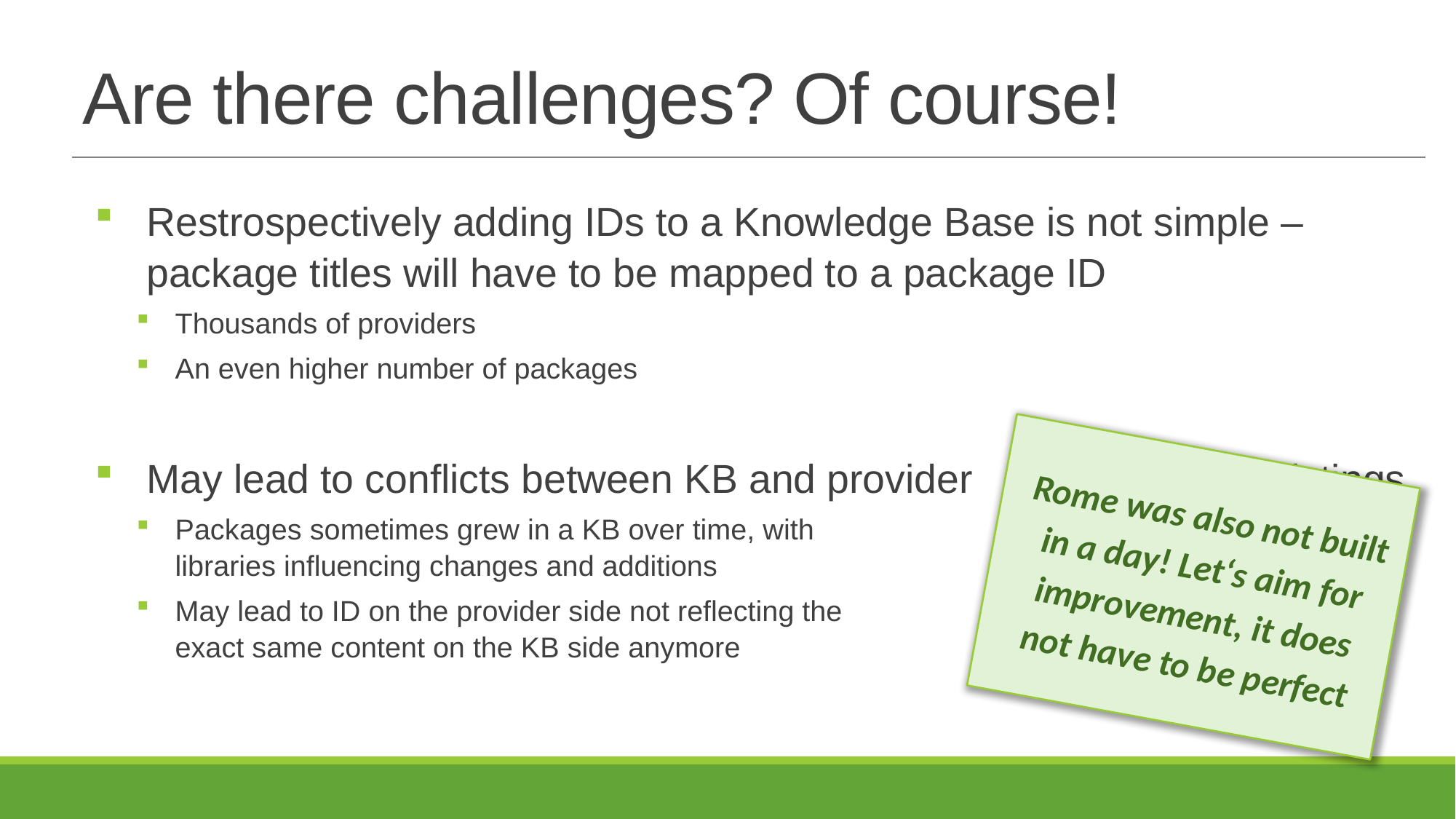

# Are there challenges? Of course!
Restrospectively adding IDs to a Knowledge Base is not simple – package titles will have to be mapped to a package ID
Thousands of providers
An even higher number of packages

May lead to conflicts between KB and provider                            listings
Packages sometimes grew in a KB over time, with
libraries influencing changes and additions
May lead to ID on the provider side not reflecting the
exact same content on the KB side anymore

Rome was also not built in a day! Let‘s aim for improvement, it does not have to be perfect